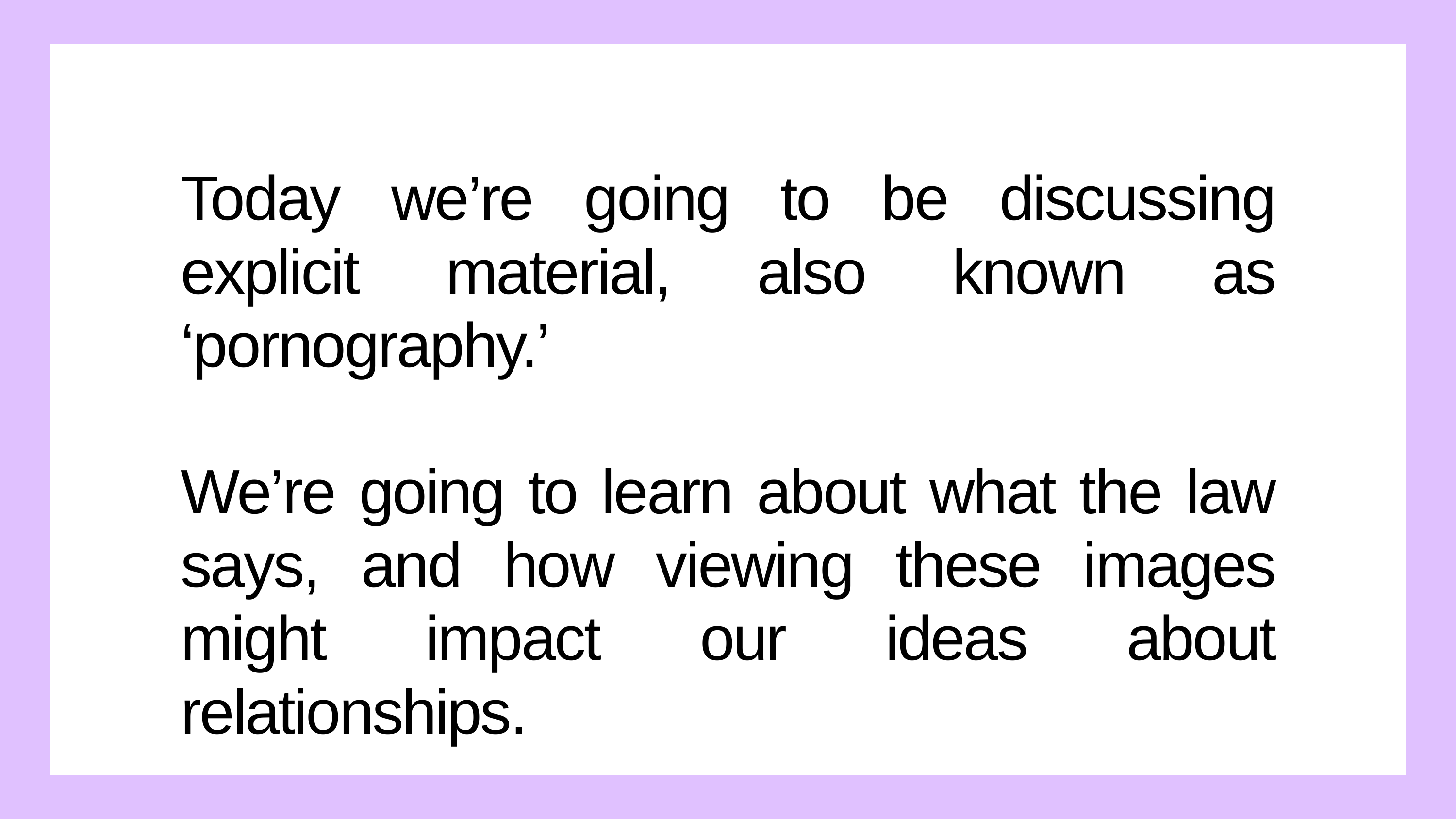

Today we’re going to be discussing explicit material, also known as ‘pornography.’

We’re going to learn about what the law says, and how viewing these images might impact our ideas about relationships.